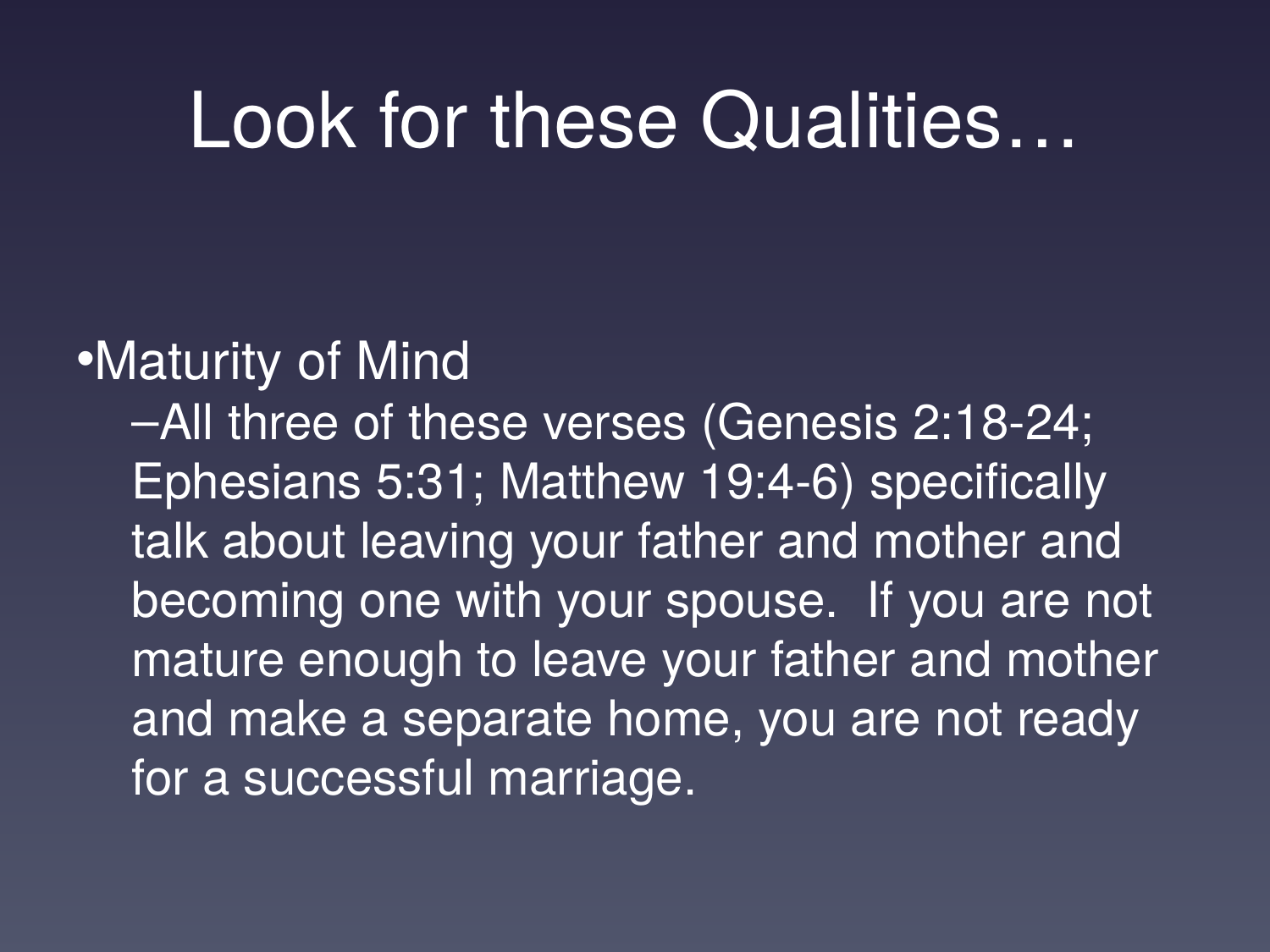

# Look for these Qualities…
Maturity of Mind
All three of these verses (Genesis 2:18-24; Ephesians 5:31; Matthew 19:4-6) specifically talk about leaving your father and mother and becoming one with your spouse.  If you are not mature enough to leave your father and mother and make a separate home, you are not ready for a successful marriage.